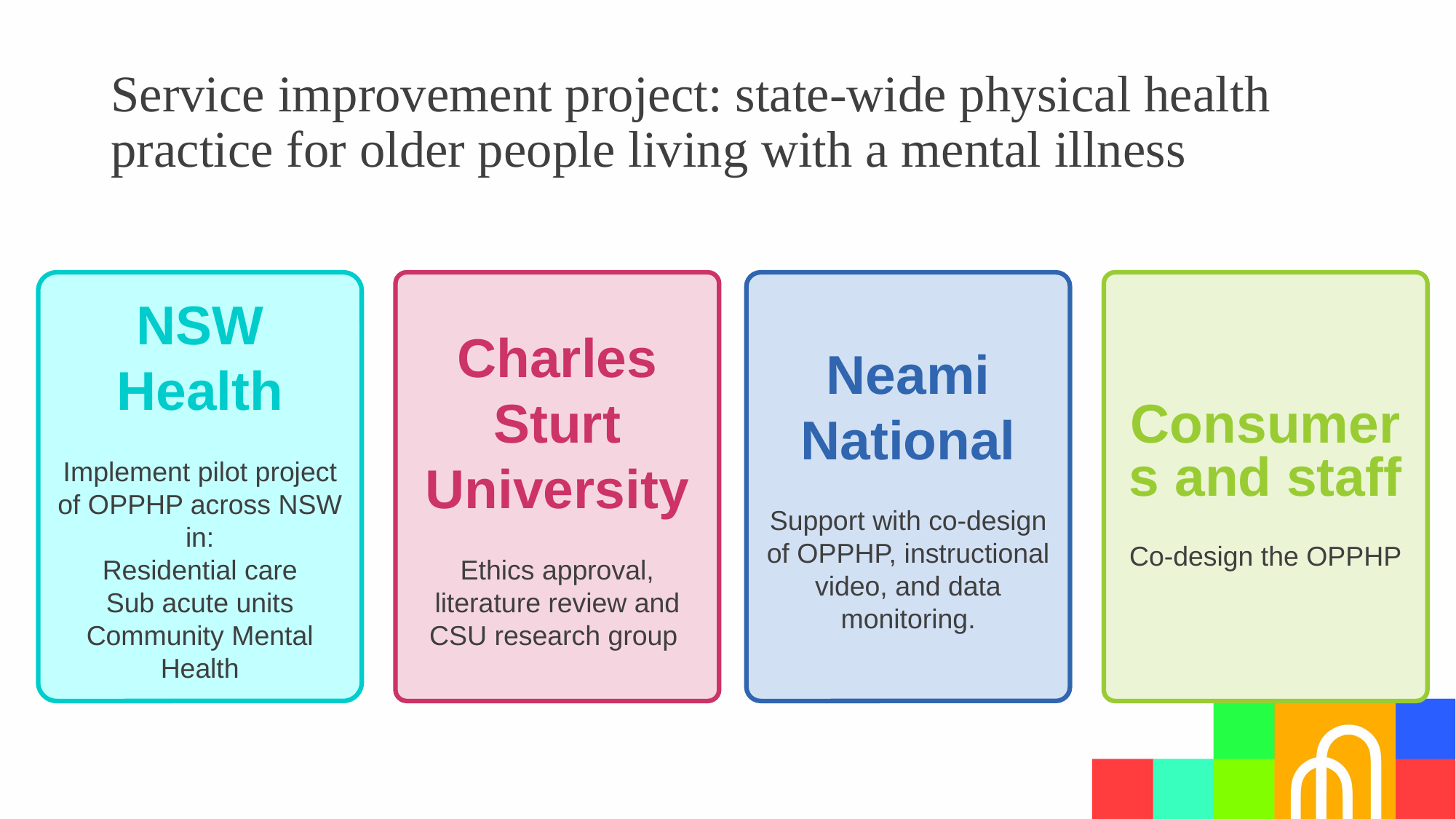

# Service improvement project: state-wide physical health practice for older people living with a mental illness
NSW Health

Implement pilot project of OPPHP across NSW in:
Residential care
Sub acute units
Community Mental Health
Charles Sturt University

Ethics approval, literature review and CSU research group
Neami National

Support with co-design of OPPHP, instructional video, and data monitoring.
Consumers and staff

Co-design the OPPHP